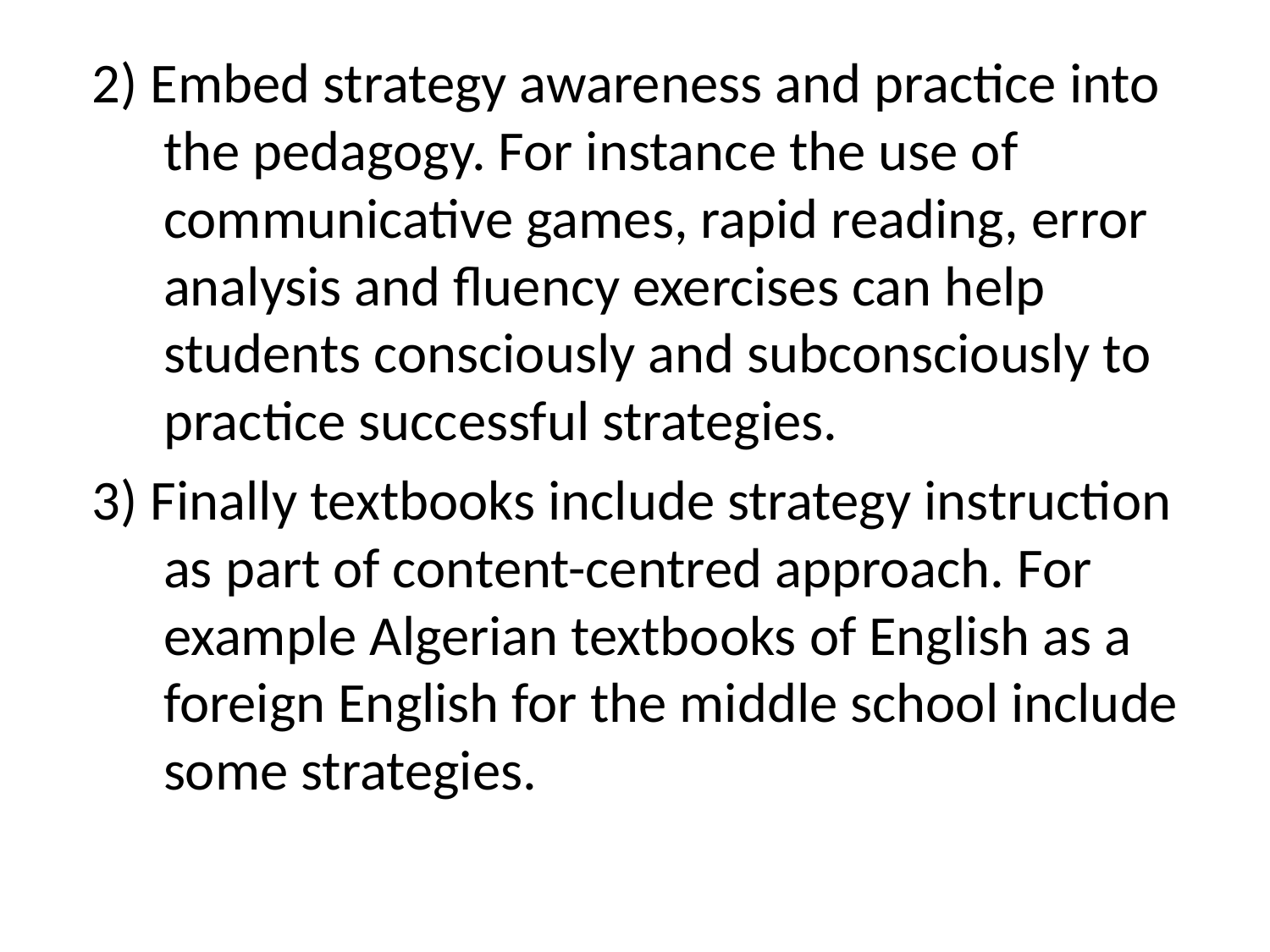

2) Embed strategy awareness and practice into the pedagogy. For instance the use of communicative games, rapid reading, error analysis and fluency exercises can help students consciously and subconsciously to practice successful strategies.
3) Finally textbooks include strategy instruction as part of content-centred approach. For example Algerian textbooks of English as a foreign English for the middle school include some strategies.